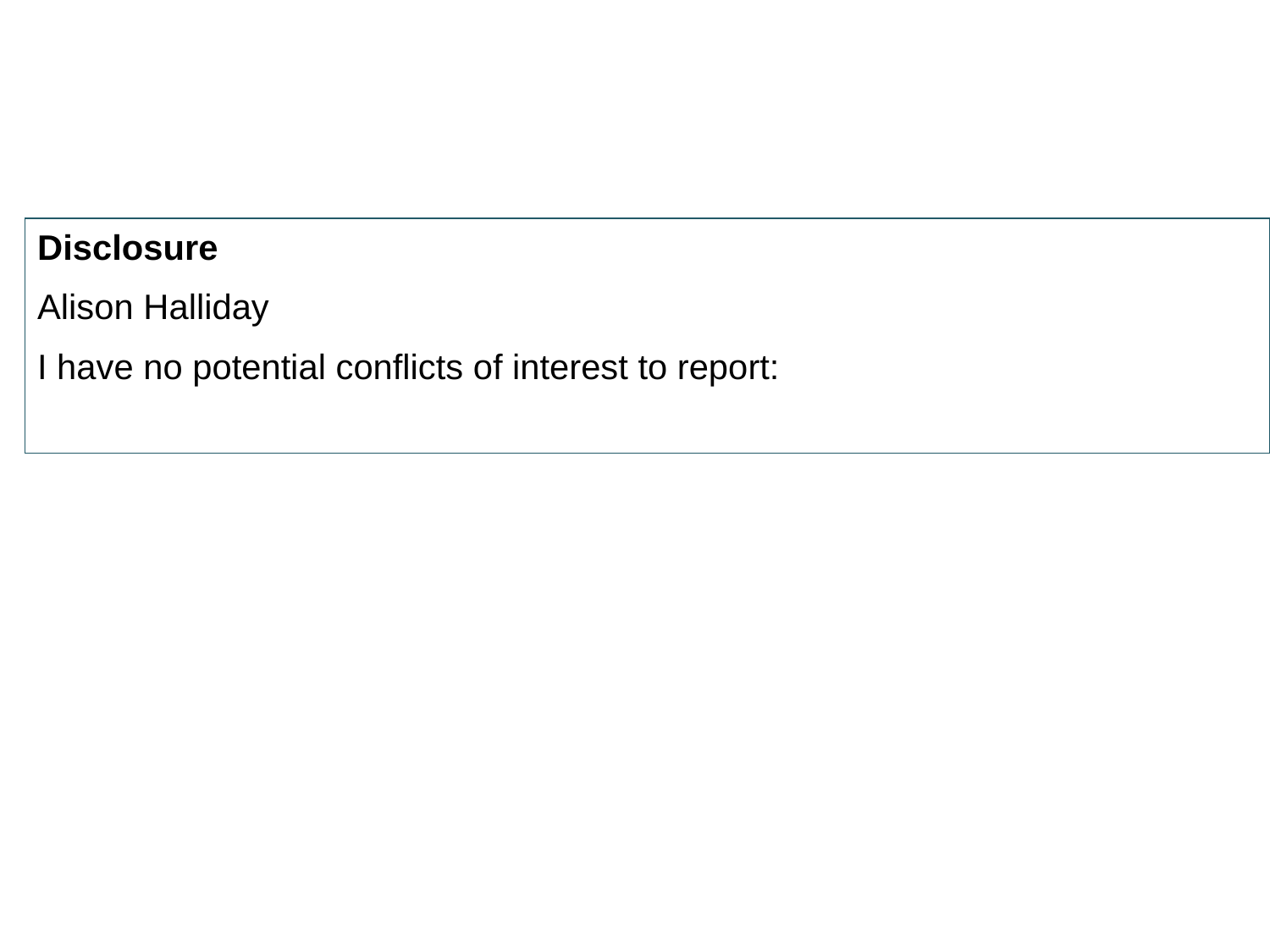

Disclosure
Alison Halliday
I have no potential conflicts of interest to report: